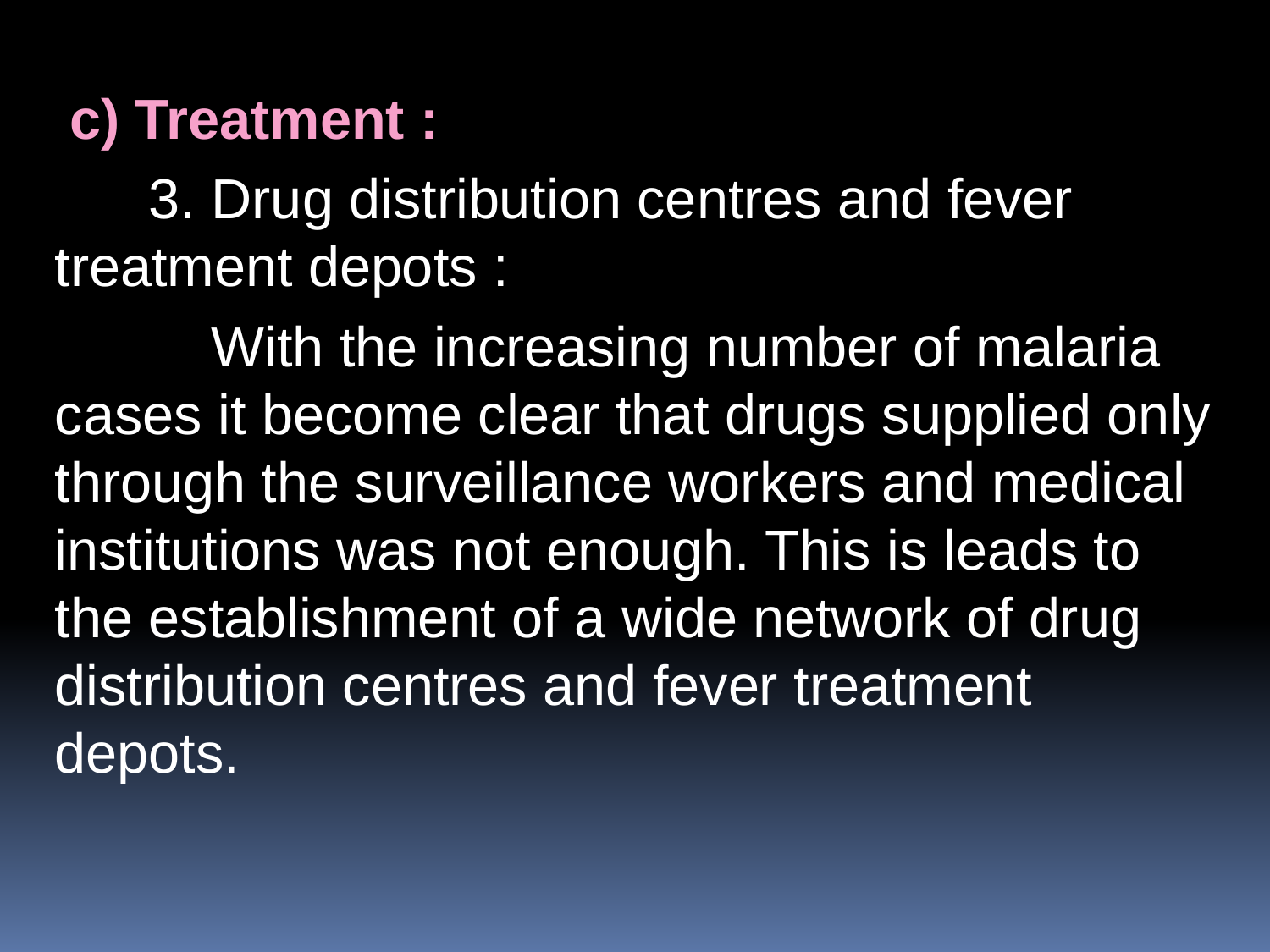

# c) Treatment :
      3. Drug distribution centres and fever treatment depots :
          With the increasing number of malaria cases it become clear that drugs supplied only through the surveillance workers and medical institutions was not enough. This is leads to the establishment of a wide network of drug distribution centres and fever treatment depots.